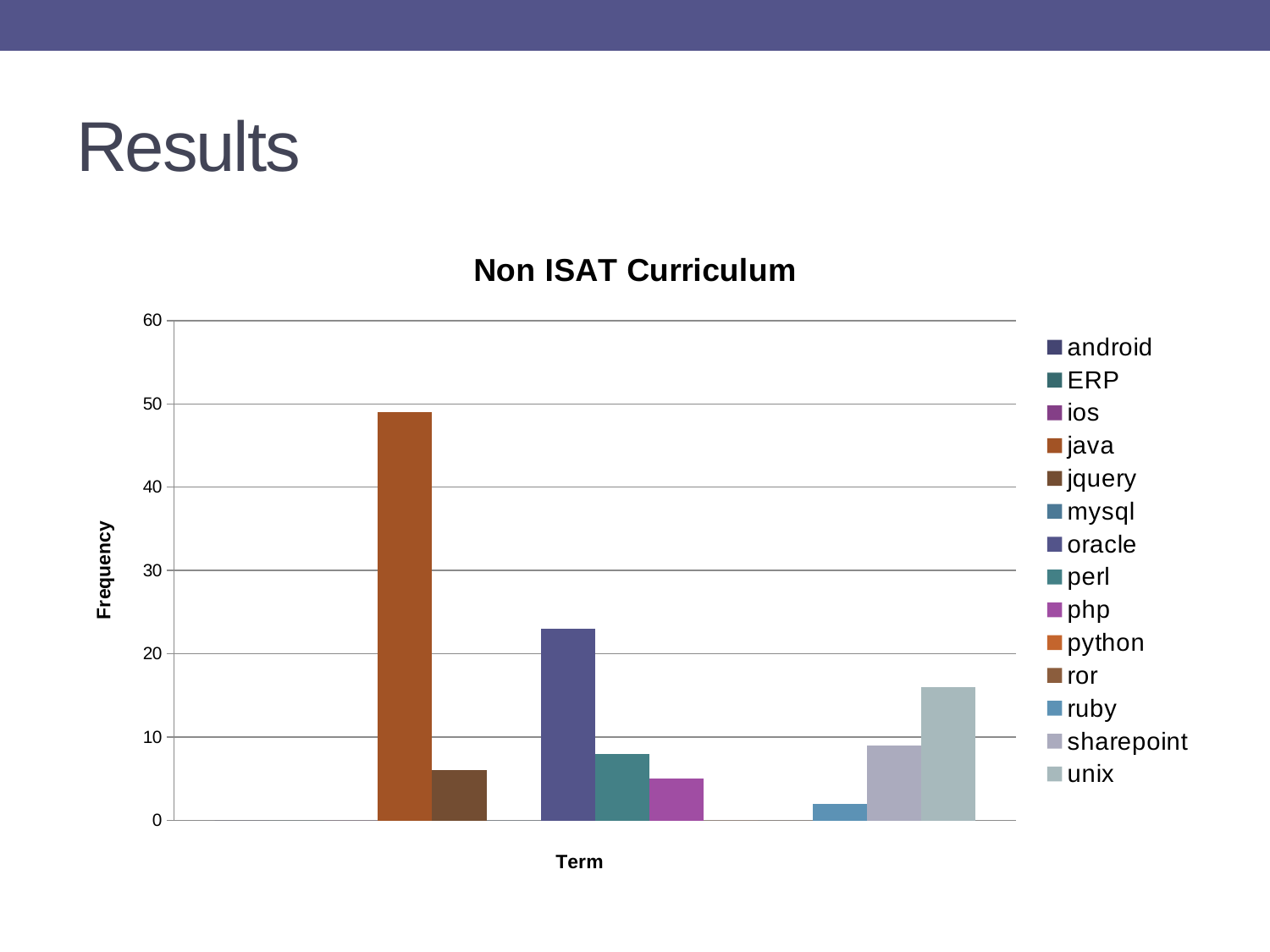

# Results

### Chart: Non ISAT Curriculum

| Category | android | ERP | ios | java | jquery | mysql | oracle | perl | php | python | ror | ruby | sharepoint | unix |
|---|---|---|---|---|---|---|---|---|---|---|---|---|---|---|